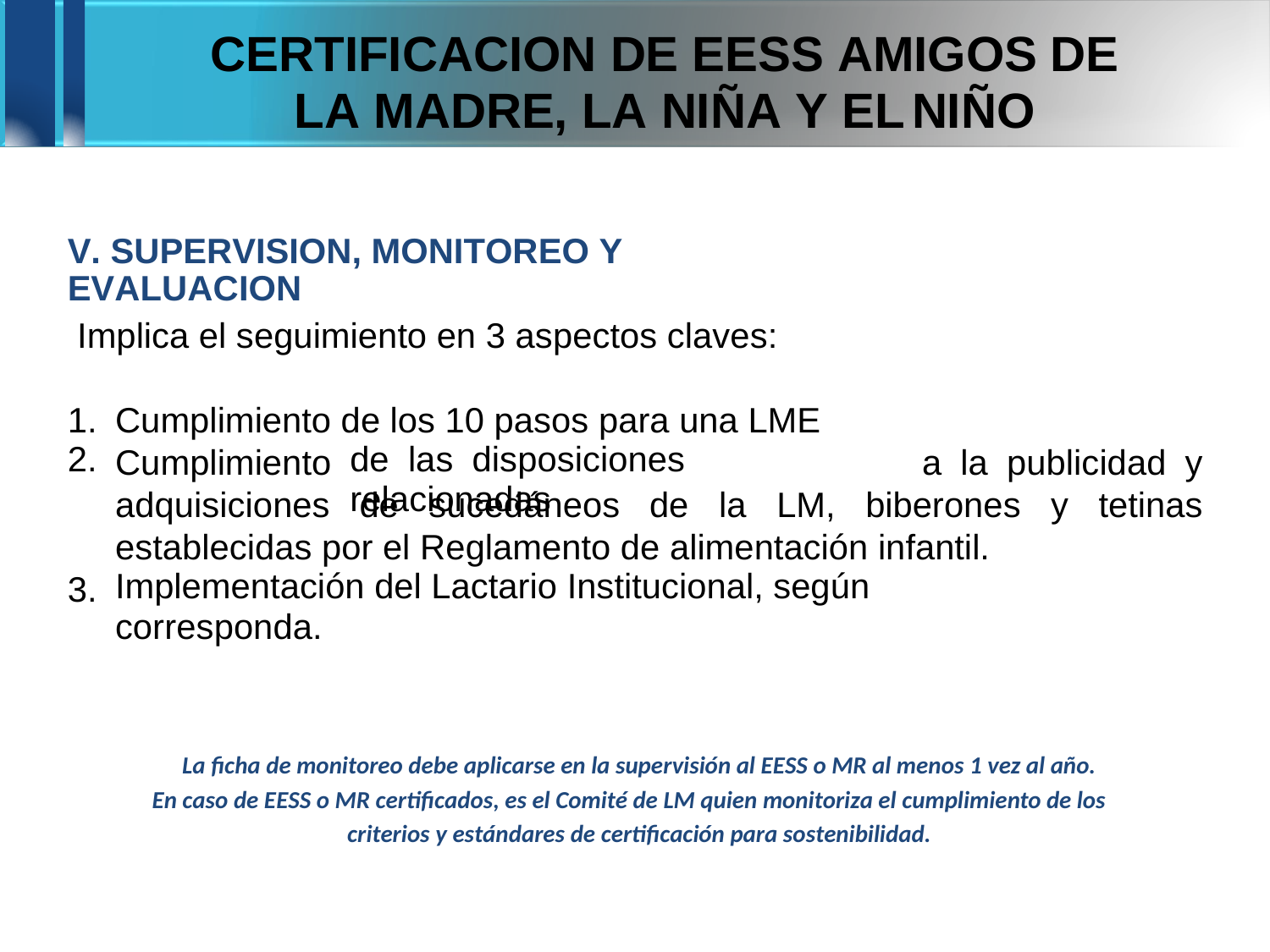

CERTIFICACION DE EESS AMIGOS
DE
LA MADRE, LA NIÑA Y EL
NIÑO
V. SUPERVISION, MONITOREO Y EVALUACION
Implica el seguimiento en 3 aspectos claves:
1.
2.
Cumplimiento
Cumplimiento adquisiciones
de los 10 pasos para una LME
de las disposiciones relacionadas
a la publicidad
y
de   sucedáneos
de
la
LM,
biberones
y   tetinas
establecidas por el Reglamento de alimentación infantil.
Implementación del Lactario Institucional, según corresponda.
3.
La ficha de monitoreo debe aplicarse en la supervisión al EESS o MR al menos 1 vez al año.
En caso de EESS o MR certificados, es el Comité de LM quien monitoriza el cumplimiento de los
criterios y estándares de certificación para sostenibilidad.